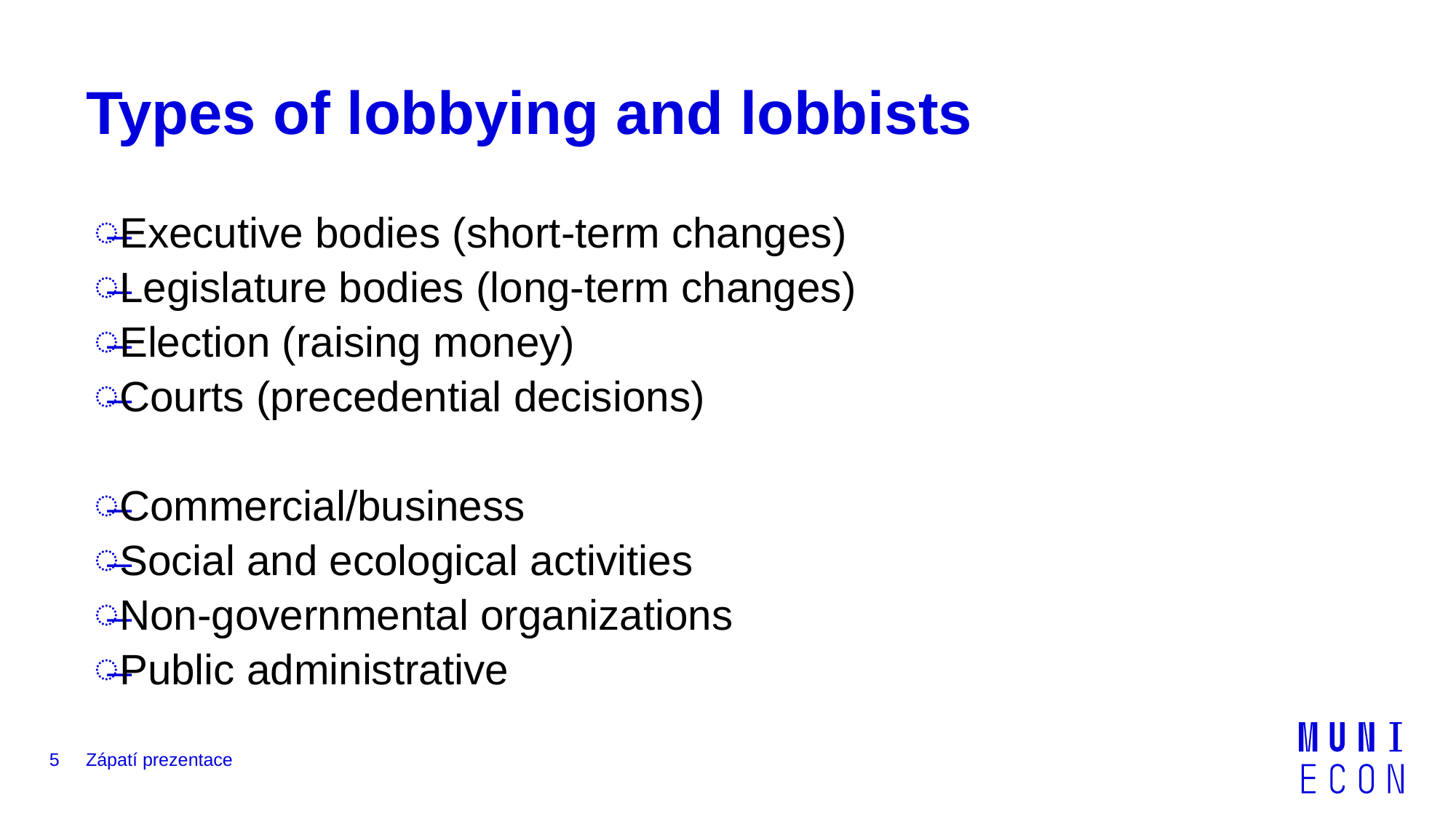

# Types of lobbying and lobbists
Executive bodies (short-term changes)
Legislature bodies (long-term changes)
Election (raising money)
Courts (precedential decisions)

Commercial/business
Social and ecological activities
Non-governmental organizations
Public administrative
5
Zápatí prezentace